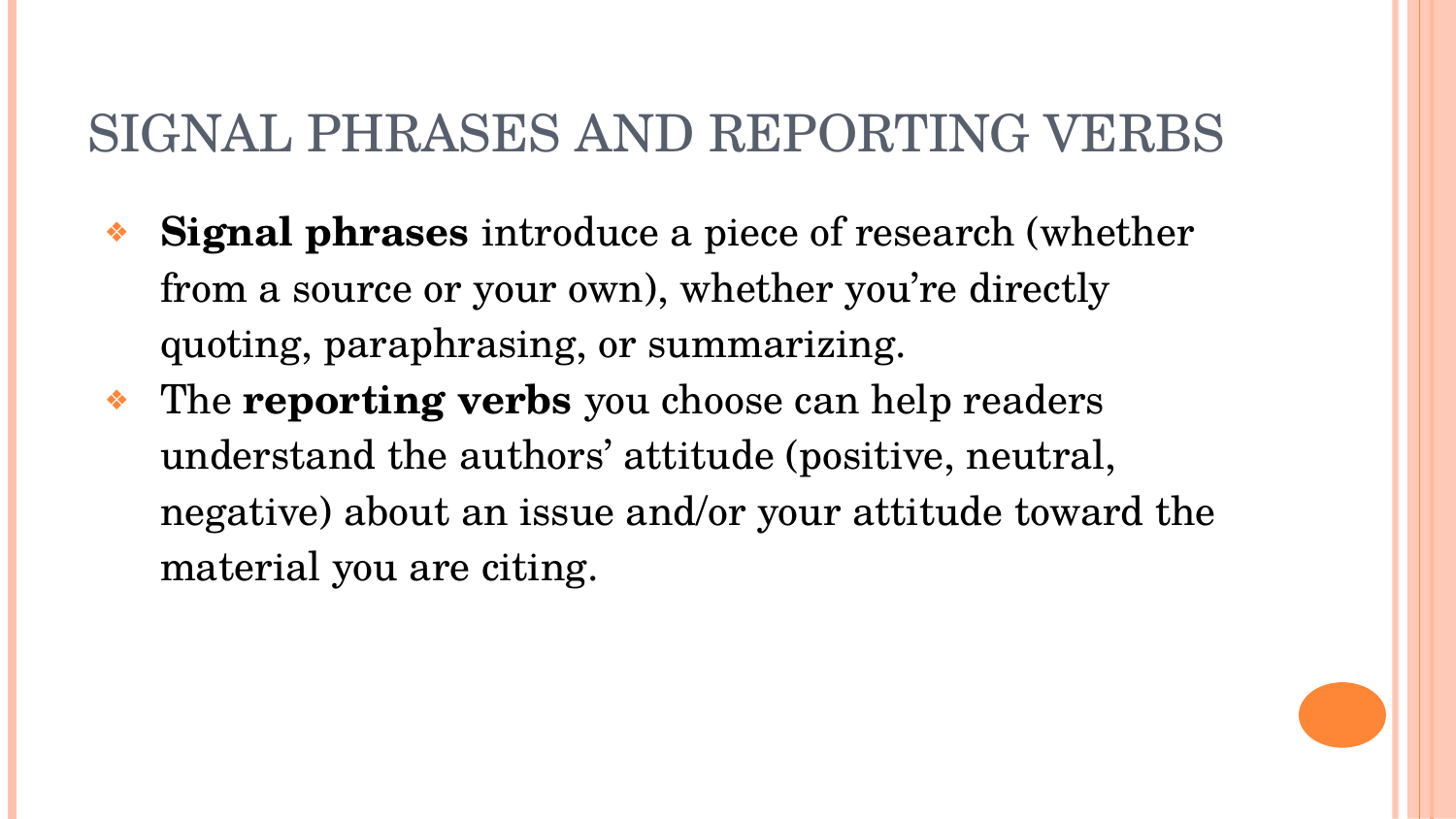

# Signal phrases and Reporting Verbs
Signal phrases introduce a piece of research (whether from a source or your own), whether you’re directly quoting, paraphrasing, or summarizing.
The reporting verbs you choose can help readers understand the authors’ attitude (positive, neutral, negative) about an issue and/or your attitude toward the material you are citing.